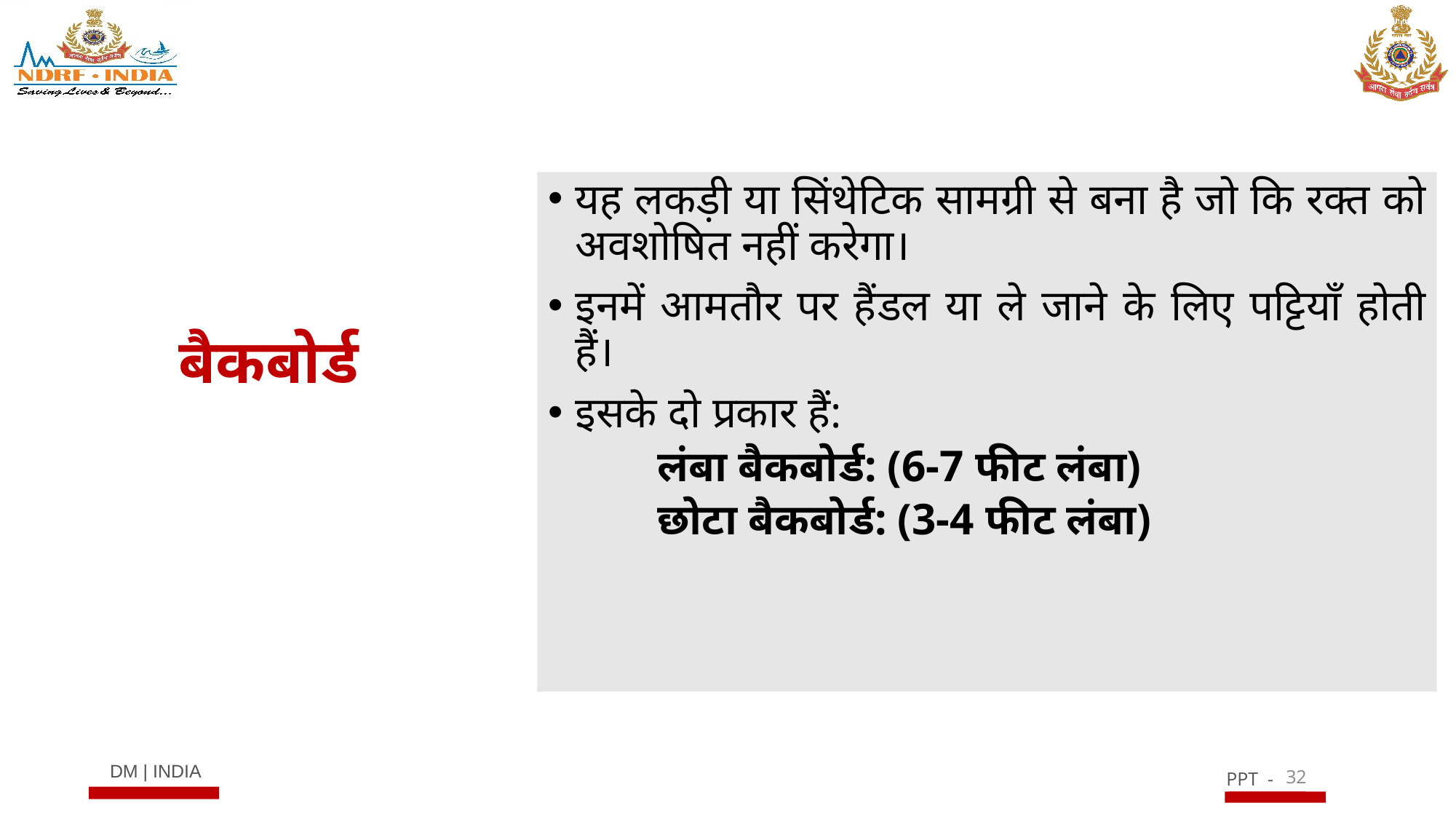

यह लकड़ी या सिंथेटिक सामग्री से बना है जो कि रक्त को अवशोषित नहीं करेगा।
इनमें आमतौर पर हैंडल या ले जाने के लिए पट्टियाँ होती हैं।
इसके दो प्रकार हैं:
लंबा बैकबोर्ड: (6-7 फीट लंबा)
छोटा बैकबोर्ड: (3-4 फीट लंबा)

बैकबोर्ड
32